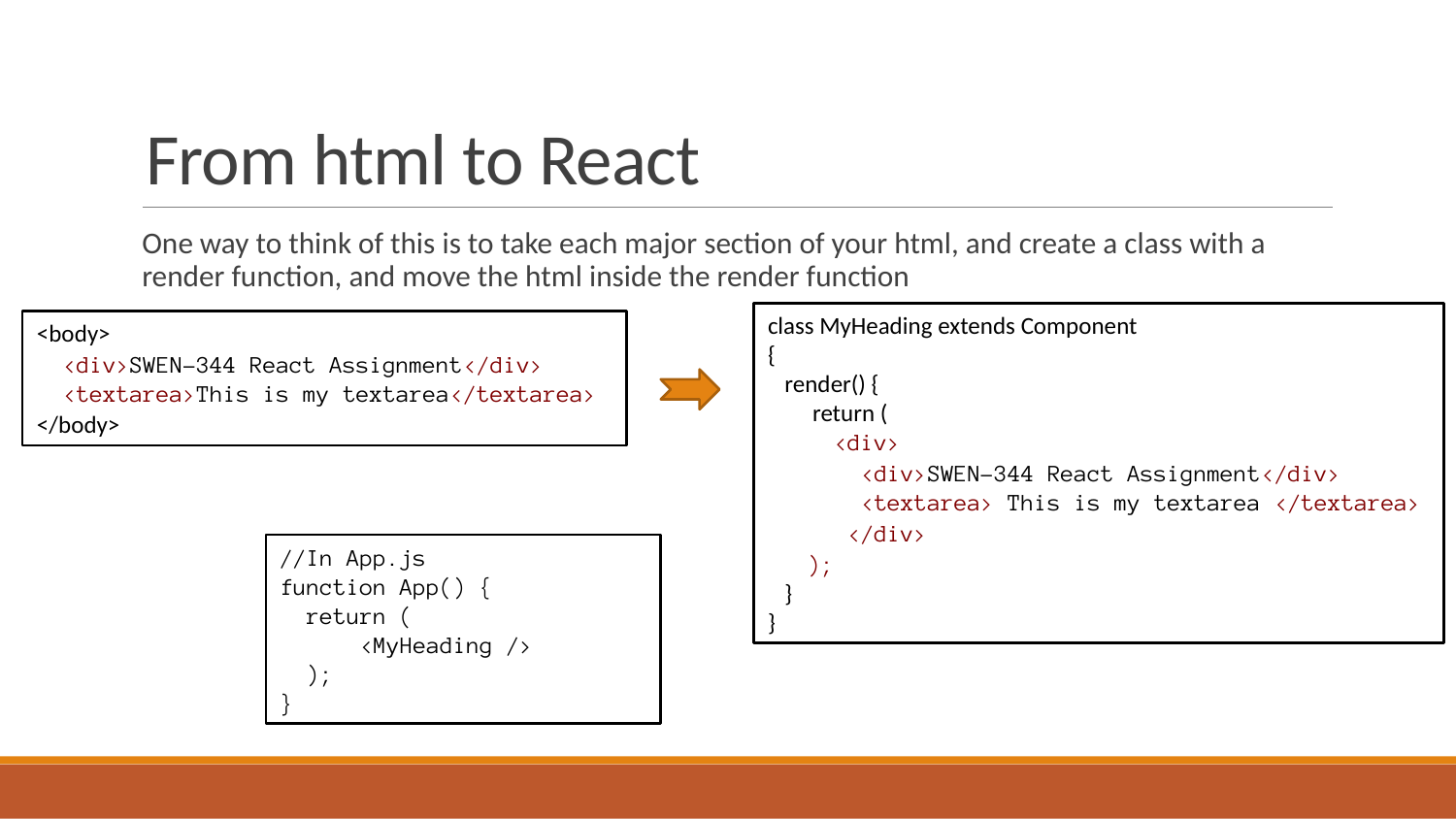

# From html to React
One way to think of this is to take each major section of your html, and create a class with a render function, and move the html inside the render function
class MyHeading extends Component
{
   render() {
        return (
     <div>
       <div>SWEN-344 React Assignment</div>
       <textarea> This is my textarea </textarea>
      </div>
   );
   }
}
<body>
  <div>SWEN-344 React Assignment</div>
  <textarea>This is my textarea</textarea>
</body>

//In App.js
function App() {
  return (
      <MyHeading />
  );
}